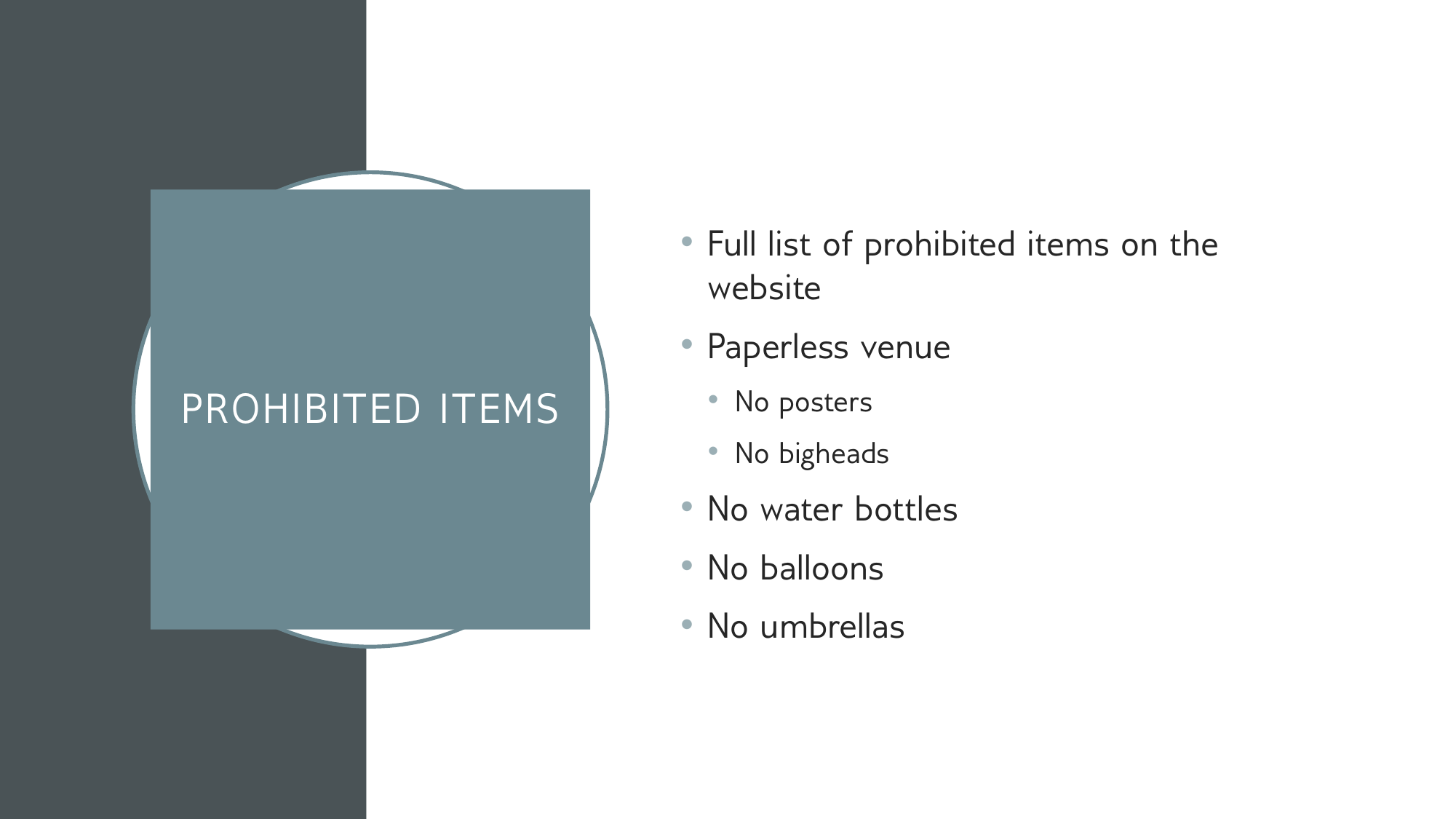

# Prohibited Items
Full list of prohibited items on the website
Paperless venue
No posters
No bigheads
No water bottles
No balloons
No umbrellas